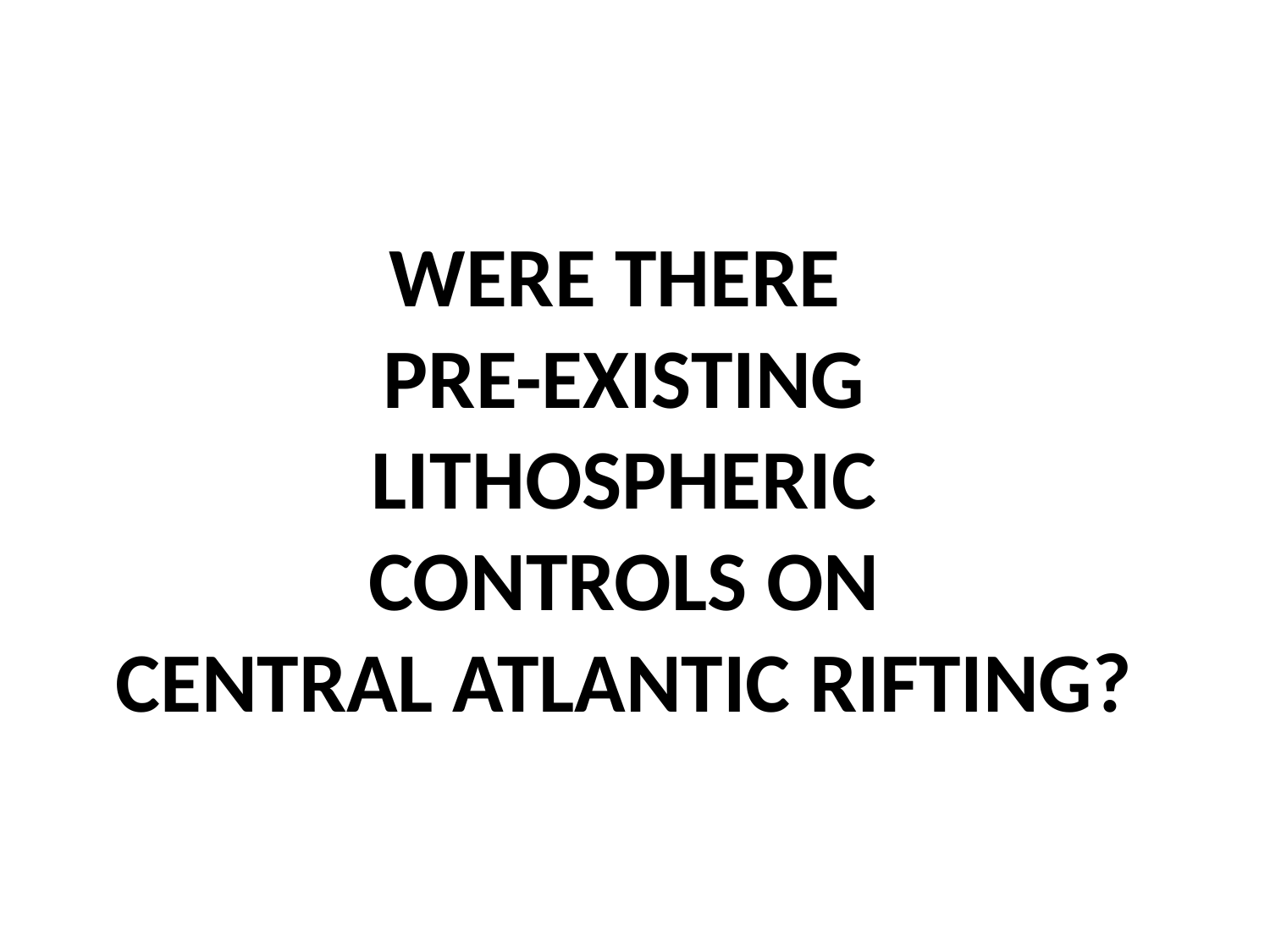

# WERE THERE PRE-EXISTING LITHOSPHERIC CONTROLS ON CENTRAL ATLANTIC RIFTING?